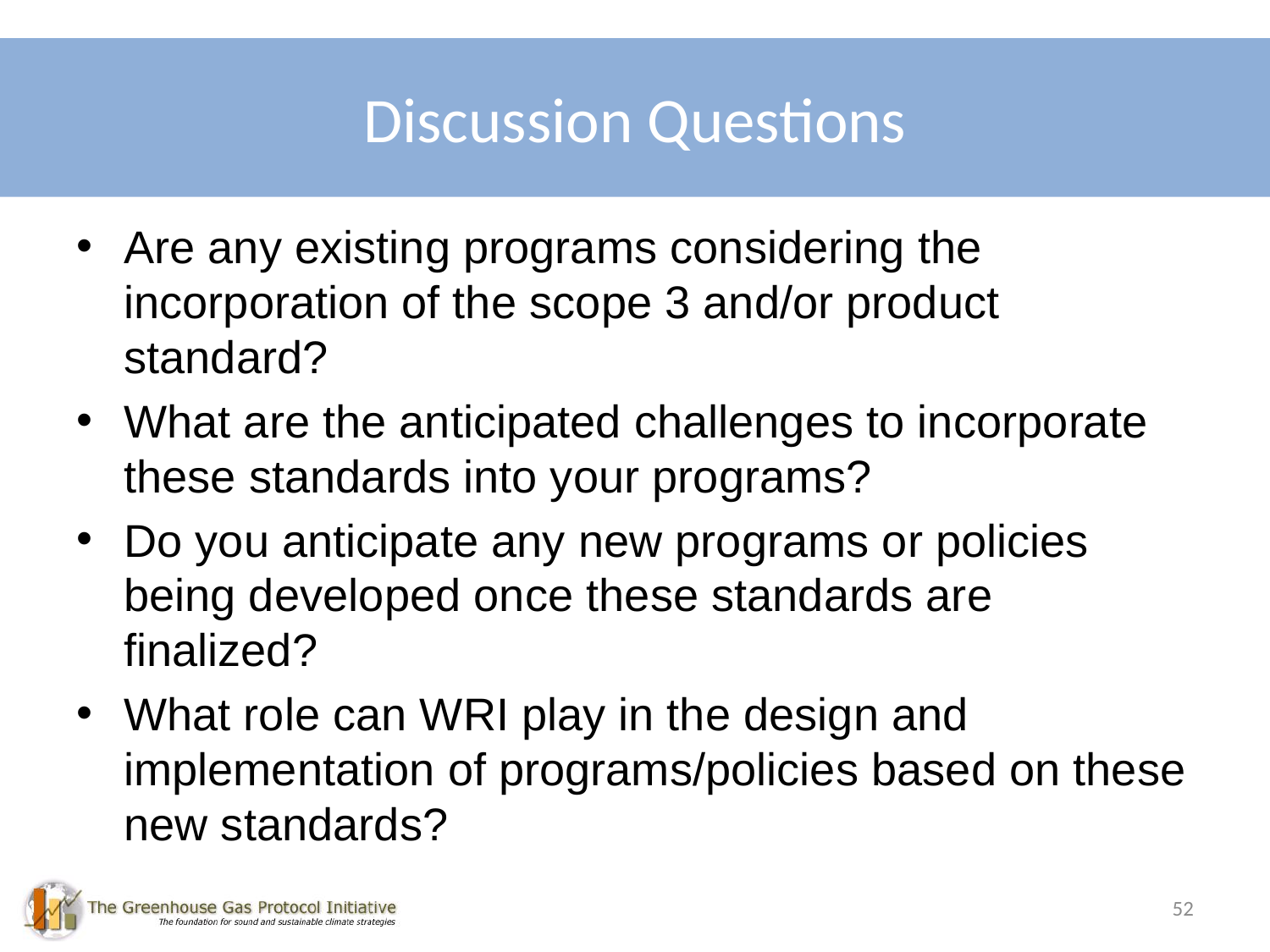

# Discussion Questions
Are any existing programs considering the incorporation of the scope 3 and/or product standard?
What are the anticipated challenges to incorporate these standards into your programs?
Do you anticipate any new programs or policies being developed once these standards are finalized?
What role can WRI play in the design and implementation of programs/policies based on these new standards?

52